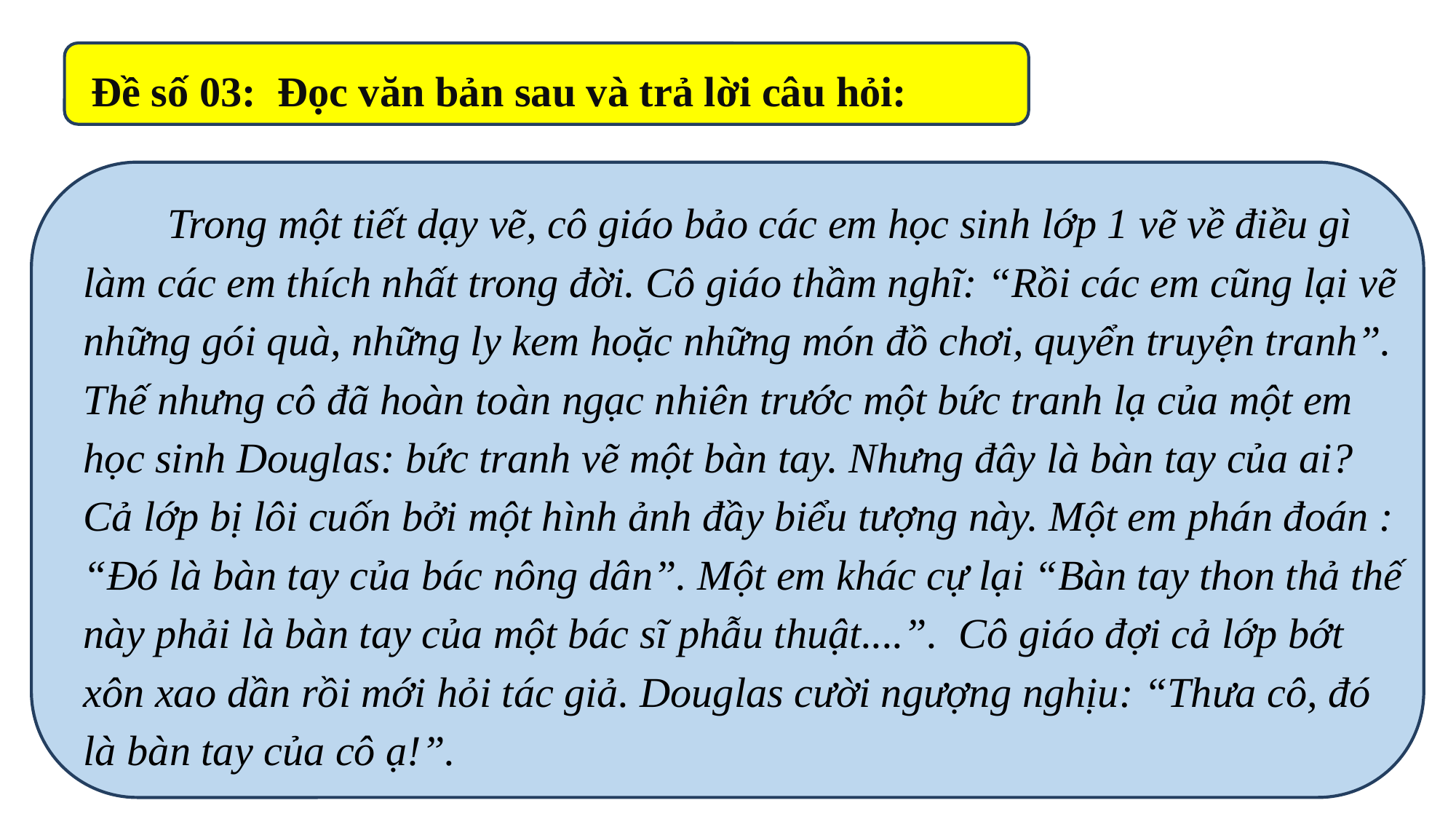

Đề số 03:  Đọc văn bản sau và trả lời câu hỏi:

        Trong một tiết dạy vẽ, cô giáo bảo các em học sinh lớp 1 vẽ về điều gì làm các em thích nhất trong đời. Cô giáo thầm nghĩ: “Rồi các em cũng lại vẽ những gói quà, những ly kem hoặc những món đồ chơi, quyển truyện tranh”. Thế nhưng cô đã hoàn toàn ngạc nhiên trước một bức tranh lạ của một em học sinh Douglas: bức tranh vẽ một bàn tay. Nhưng đây là bàn tay của ai? Cả lớp bị lôi cuốn bởi một hình ảnh đầy biểu tượng này. Một em phán đoán : “Đó là bàn tay của bác nông dân”. Một em khác cự lại “Bàn tay thon thả thế này phải là bàn tay của một bác sĩ phẫu thuật....”.  Cô giáo đợi cả lớp bớt xôn xao dần rồi mới hỏi tác giả. Douglas cười ngượng nghịu: “Thưa cô, đó là bàn tay của cô ạ!”.